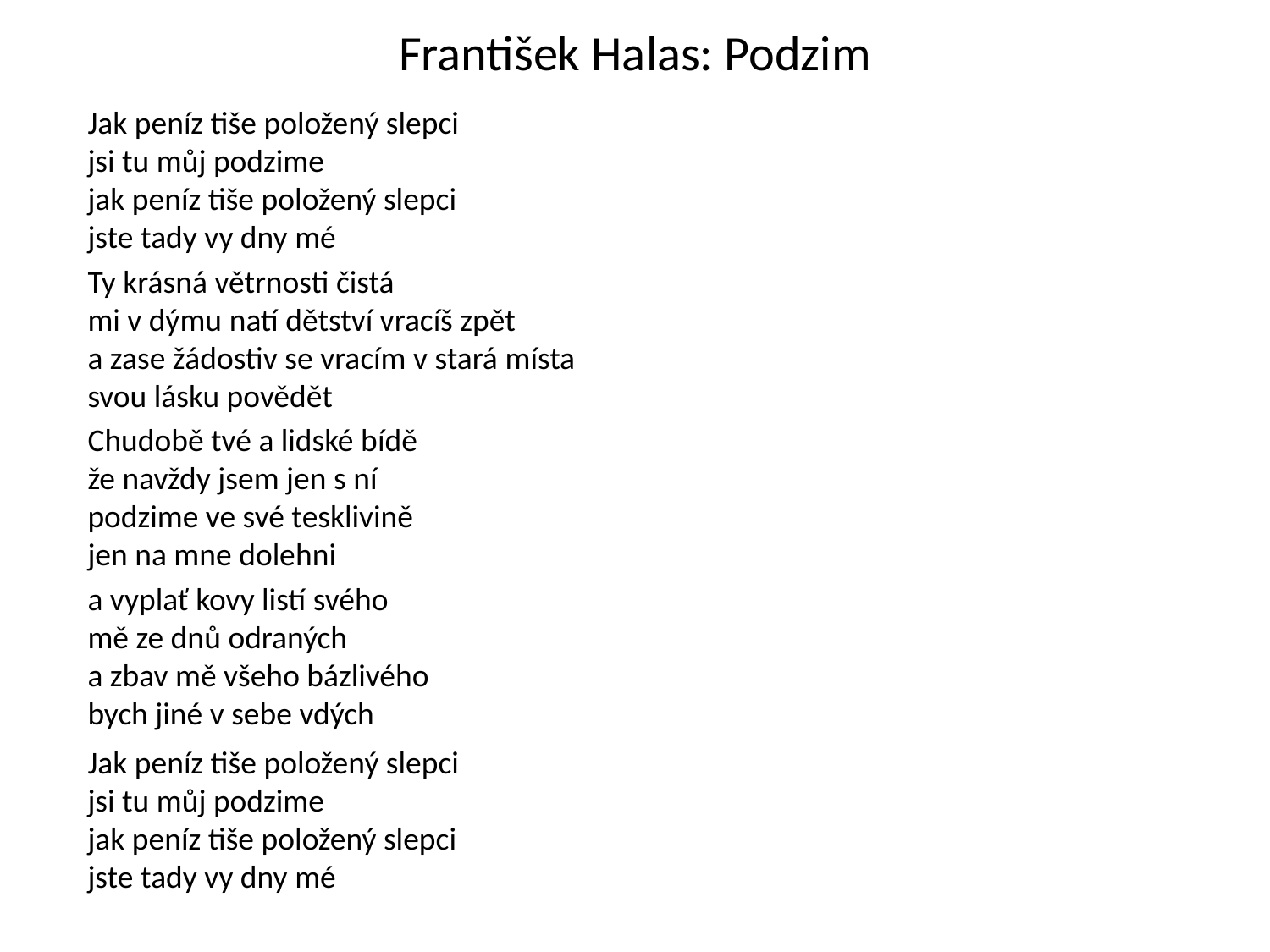

# František Halas: Podzim
Jak peníz tiše položený slepci
jsi tu můj podzime
jak peníz tiše položený slepci
jste tady vy dny mé
Ty krásná větrnosti čistá
mi v dýmu natí dětství vracíš zpět
a zase žádostiv se vracím v stará místa
svou lásku povědět
Chudobě tvé a lidské bídě
že navždy jsem jen s ní
podzime ve své tesklivině
jen na mne dolehni
a vyplať kovy listí svého
mě ze dnů odraných
a zbav mě všeho bázlivého
bych jiné v sebe vdých
Jak peníz tiše položený slepci
jsi tu můj podzime
jak peníz tiše položený slepci
jste tady vy dny mé